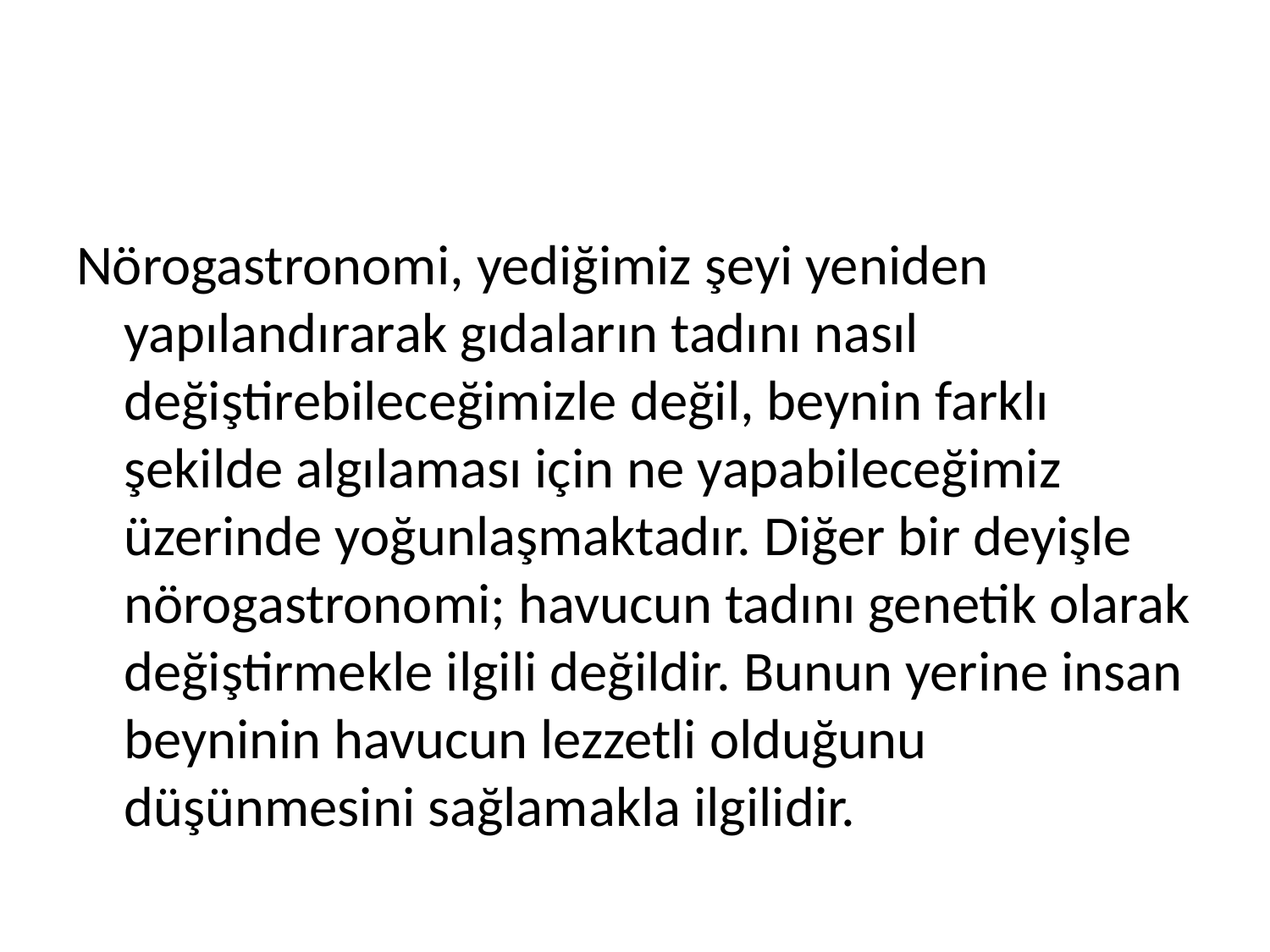

Nörogastronomi, yediğimiz şeyi yeniden yapılandırarak gıdaların tadını nasıl değiştirebileceğimizle değil, beynin farklı şekilde algılaması için ne yapabileceğimiz üzerinde yoğunlaşmaktadır. Diğer bir deyişle nörogastronomi; havucun tadını genetik olarak değiştirmekle ilgili değildir. Bunun yerine insan beyninin havucun lezzetli olduğunu düşünmesini sağlamakla ilgilidir.